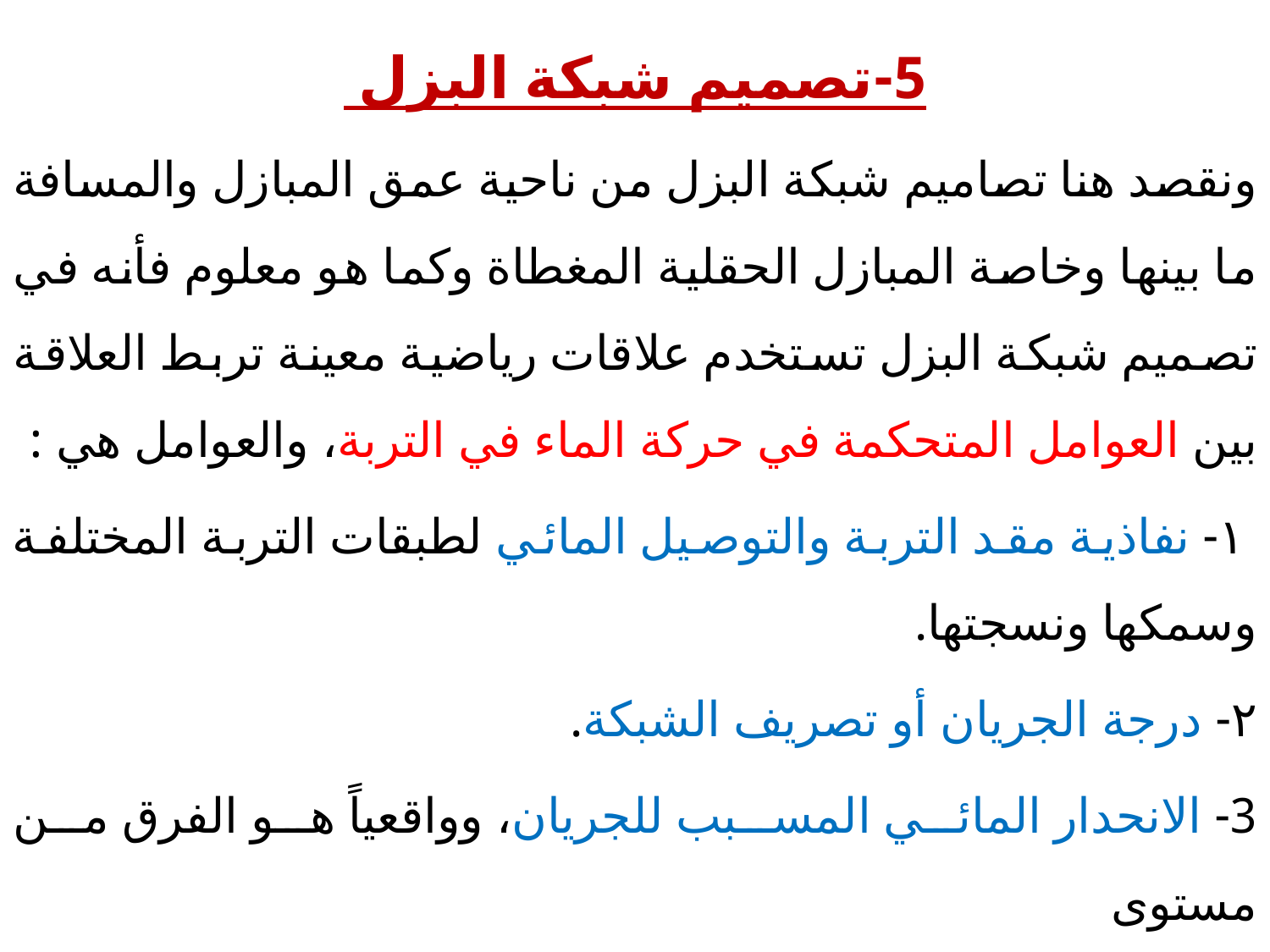

5-تصميم شبكة البزل
ونقصد هنا تصاميم شبكة البزل من ناحية عمق المبازل والمسافة ما بينها وخاصة المبازل الحقلية المغطاة وكما هو معلوم فأنه في تصميم شبكة البزل تستخدم علاقات رياضية معينة تربط العلاقة بين العوامل المتحكمة في حركة الماء في التربة، والعوامل هي :
 ١- نفاذية مقد التربة والتوصيل المائي لطبقات التربة المختلفة وسمكها ونسجتها.
۲- درجة الجريان أو تصريف الشبكة.
3- الانحدار المائي المسبب للجريان، وواقعياً هو الفرق من مستوى